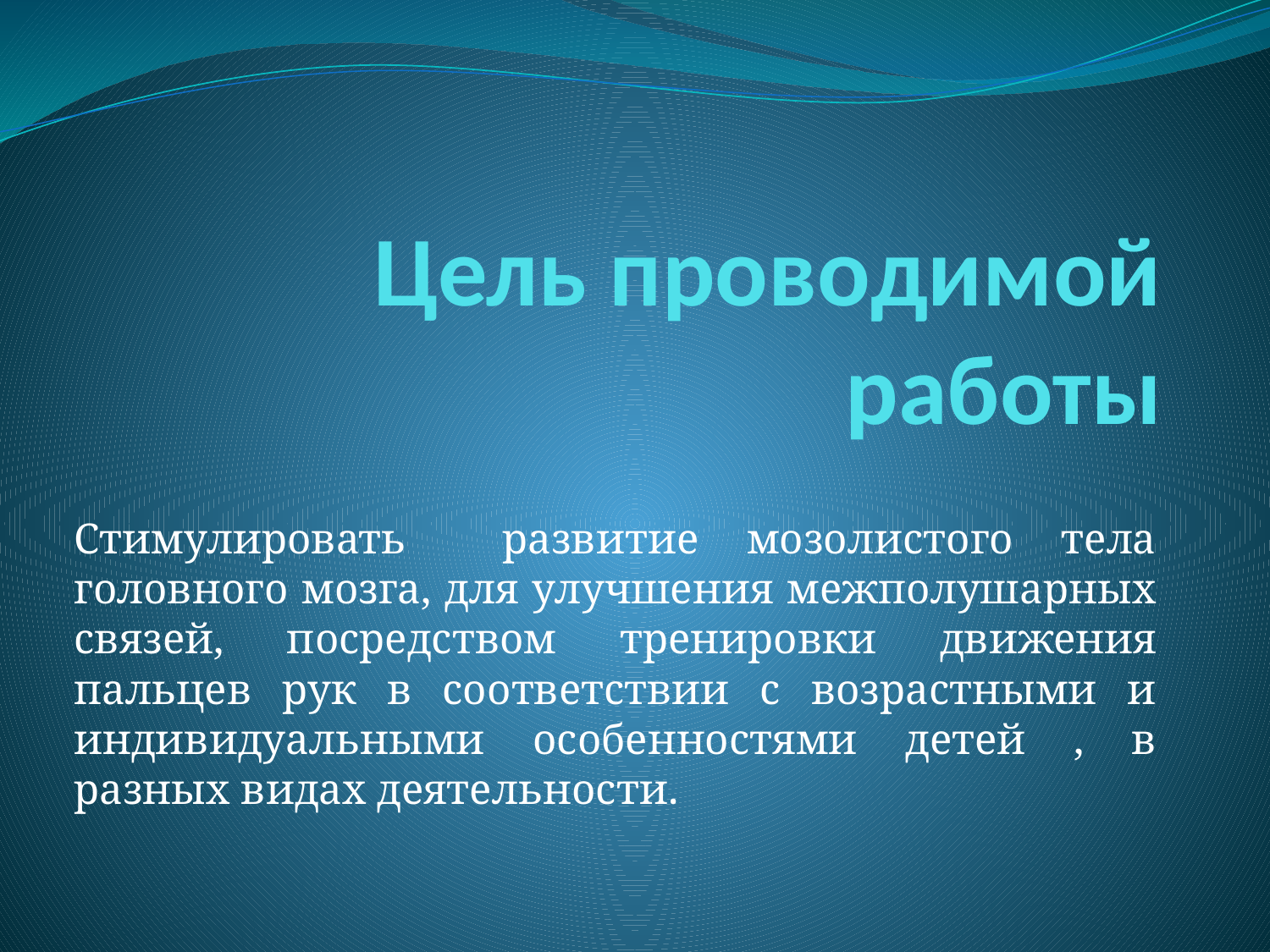

# Цель проводимой работы
Стимулировать  развитие мозолистого тела головного мозга, для улучшения межполушарных связей, посредством тренировки движения пальцев рук в соответствии с возрастными и индивидуальными особенностями детей , в разных видах деятельности.